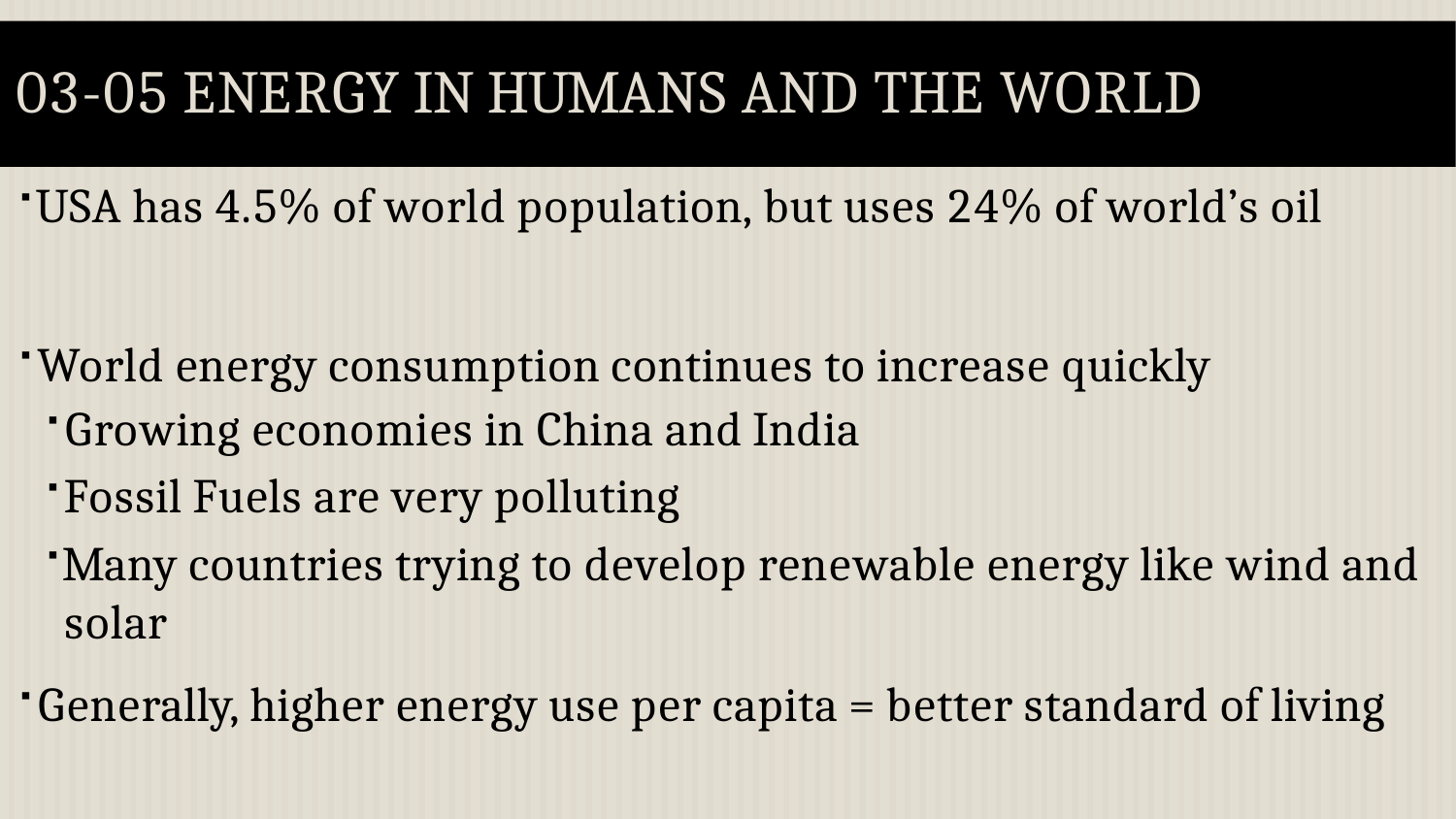

# 03-05 Energy in Humans and the World
USA has 4.5% of world population, but uses 24% of world’s oil

World energy consumption continues to increase quickly
Growing economies in China and India
Fossil Fuels are very polluting
Many countries trying to develop renewable energy like wind and solar
Generally, higher energy use per capita = better standard of living